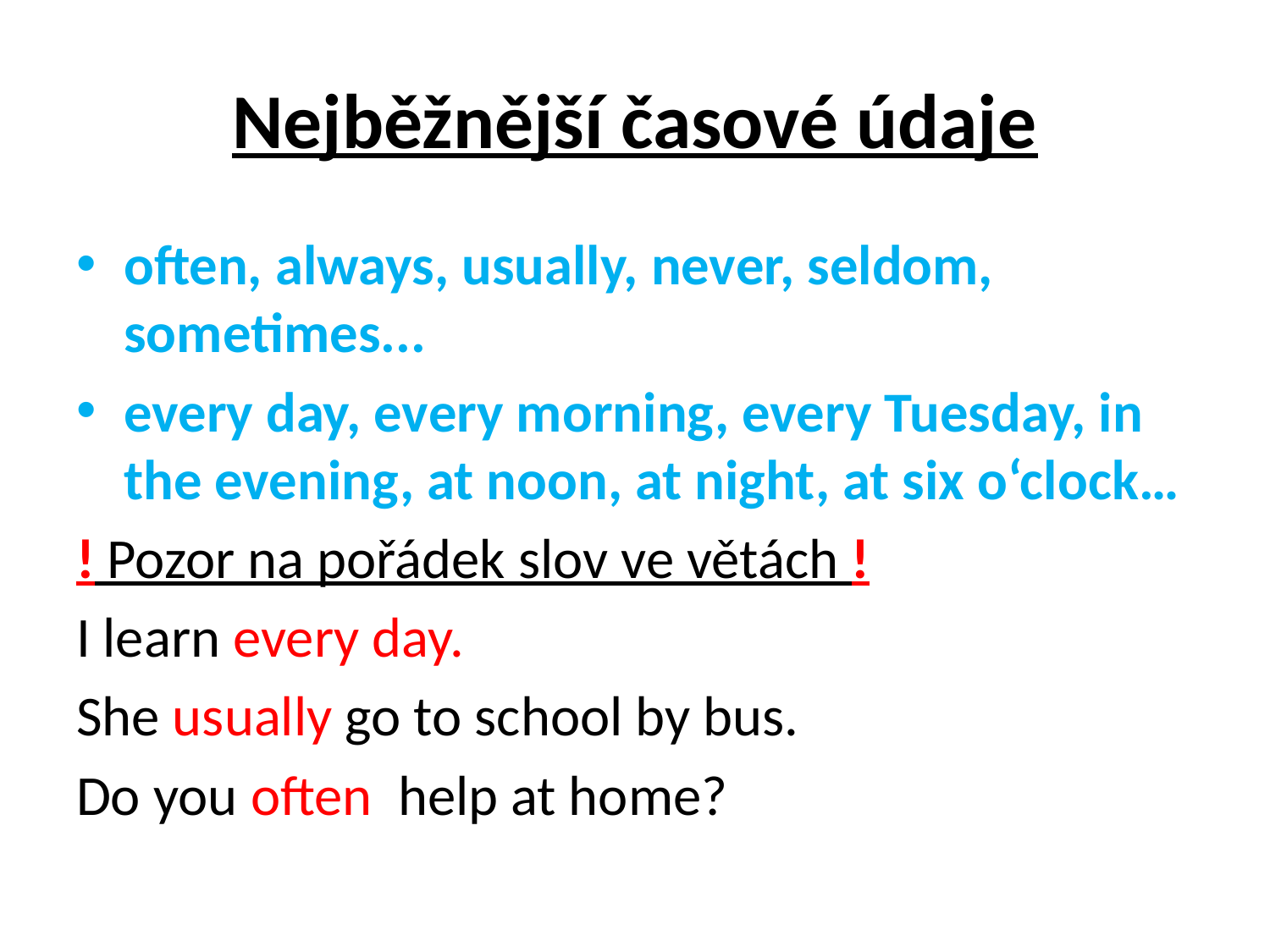

# Nejběžnější časové údaje
often, always, usually, never, seldom, sometimes...
every day, every morning, every Tuesday, in the evening, at noon, at night, at six o‘clock…
! Pozor na pořádek slov ve větách !
I learn every day.
She usually go to school by bus.
Do you often  help at home?